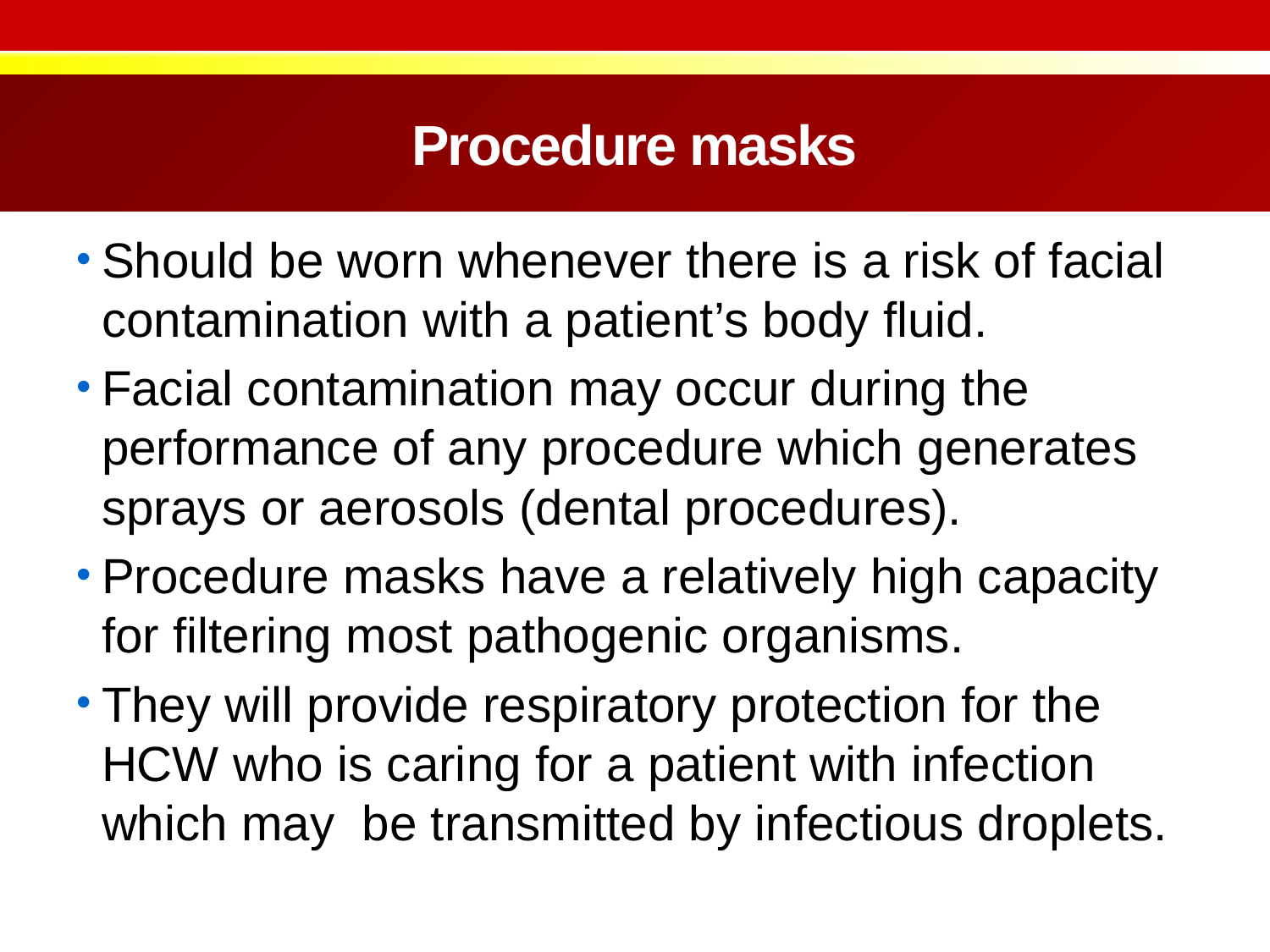

# Procedure masks
Should be worn whenever there is a risk of facial contamination with a patient’s body fluid.
Facial contamination may occur during the performance of any procedure which generates sprays or aerosols (dental procedures).
Procedure masks have a relatively high capacity for filtering most pathogenic organisms.
They will provide respiratory protection for the HCW who is caring for a patient with infection which may  be transmitted by infectious droplets.